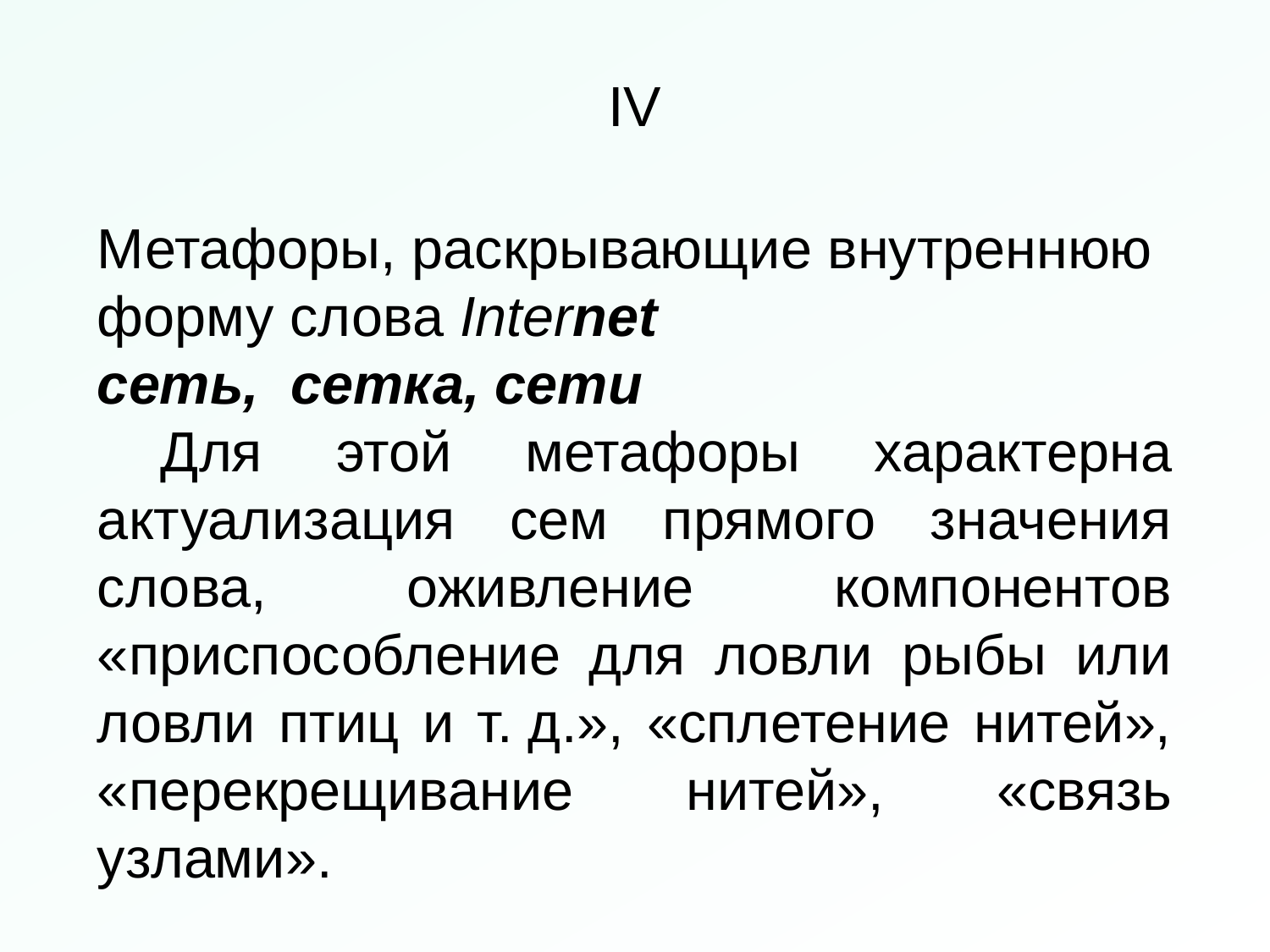

# IV

Метафоры, раскрывающие внутреннюю форму слова Internet
сеть,  сетка, сети
Для этой метафоры характерна актуализация сем прямого значения слова, оживление компонентов «приспособление для ловли рыбы или ловли птиц и т. д.», «сплетение нитей», «перекрещивание нитей», «связь узлами».